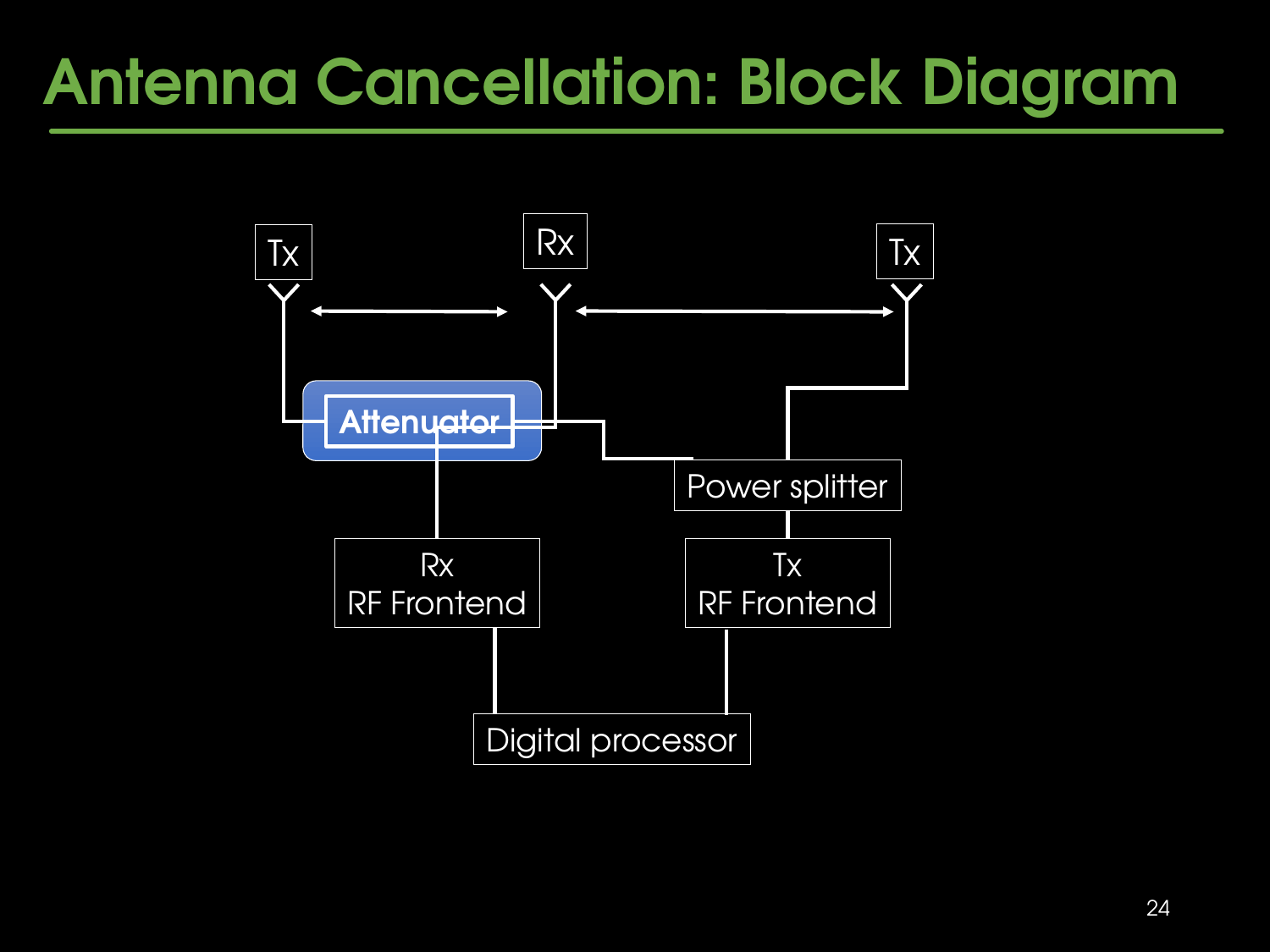

# Antenna Cancellation: Block Diagram
Rx
Tx
Tx

Attenuator
Power splitter
Rx
RF Frontend
Tx
RF Frontend
Digital processor
24